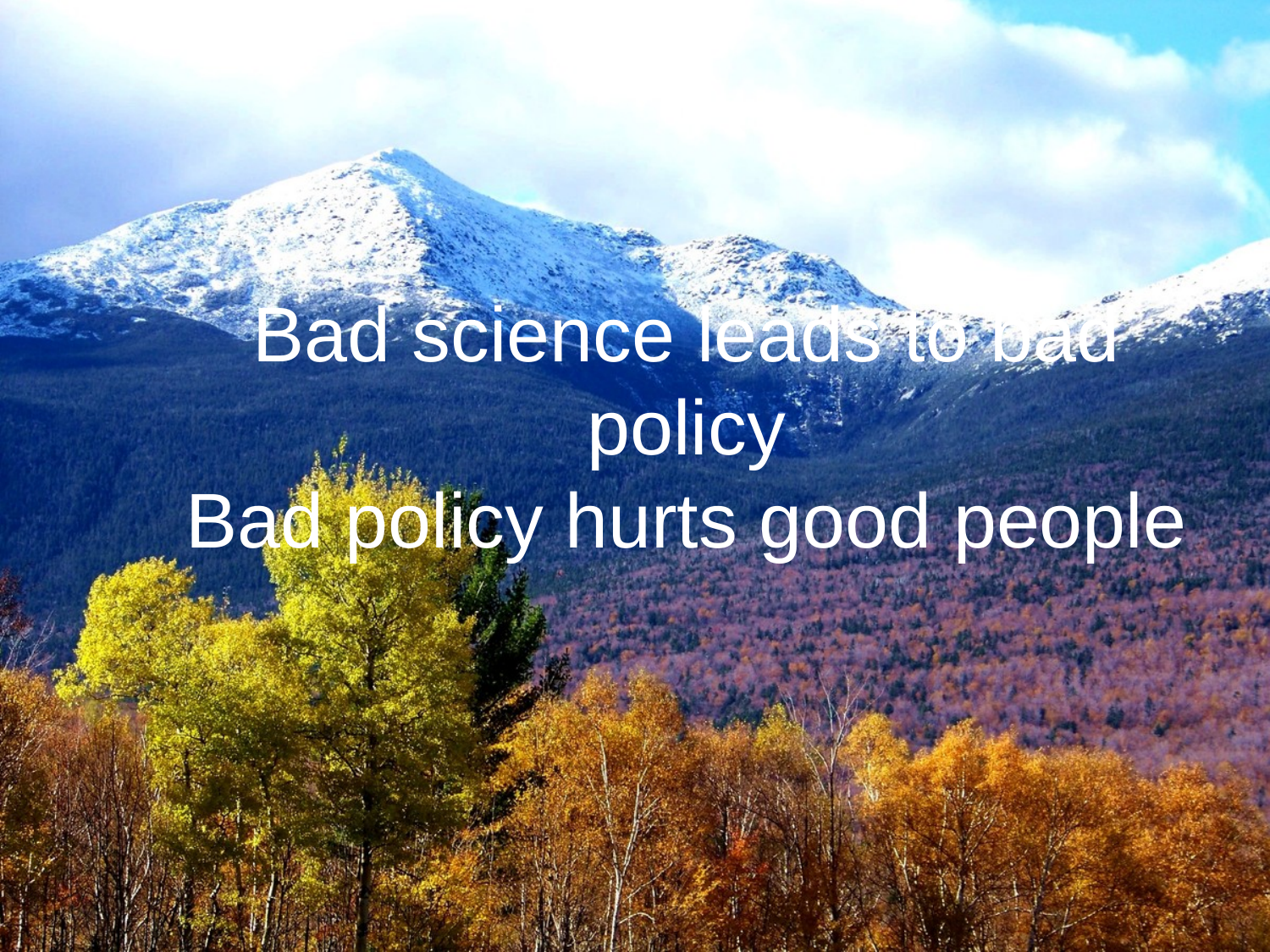

# Bad science leads to bad policy Bad policy hurts good people